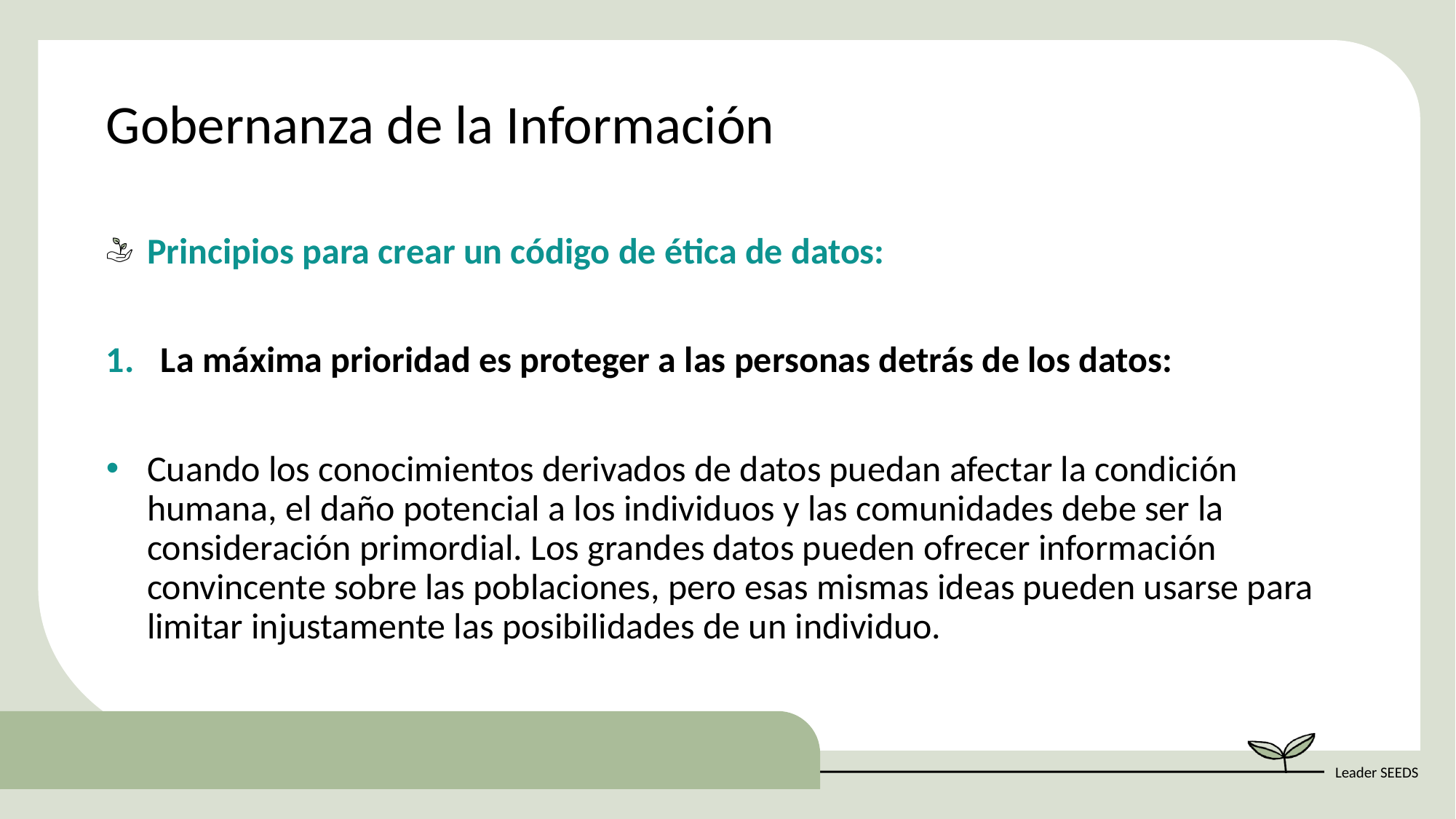

Gobernanza de la Información

Principios para crear un código de ética de datos:

La máxima prioridad es proteger a las personas detrás de los datos:

Cuando los conocimientos derivados de datos puedan afectar la condición humana, el daño potencial a los individuos y las comunidades debe ser la consideración primordial. Los grandes datos pueden ofrecer información convincente sobre las poblaciones, pero esas mismas ideas pueden usarse para limitar injustamente las posibilidades de un individuo.